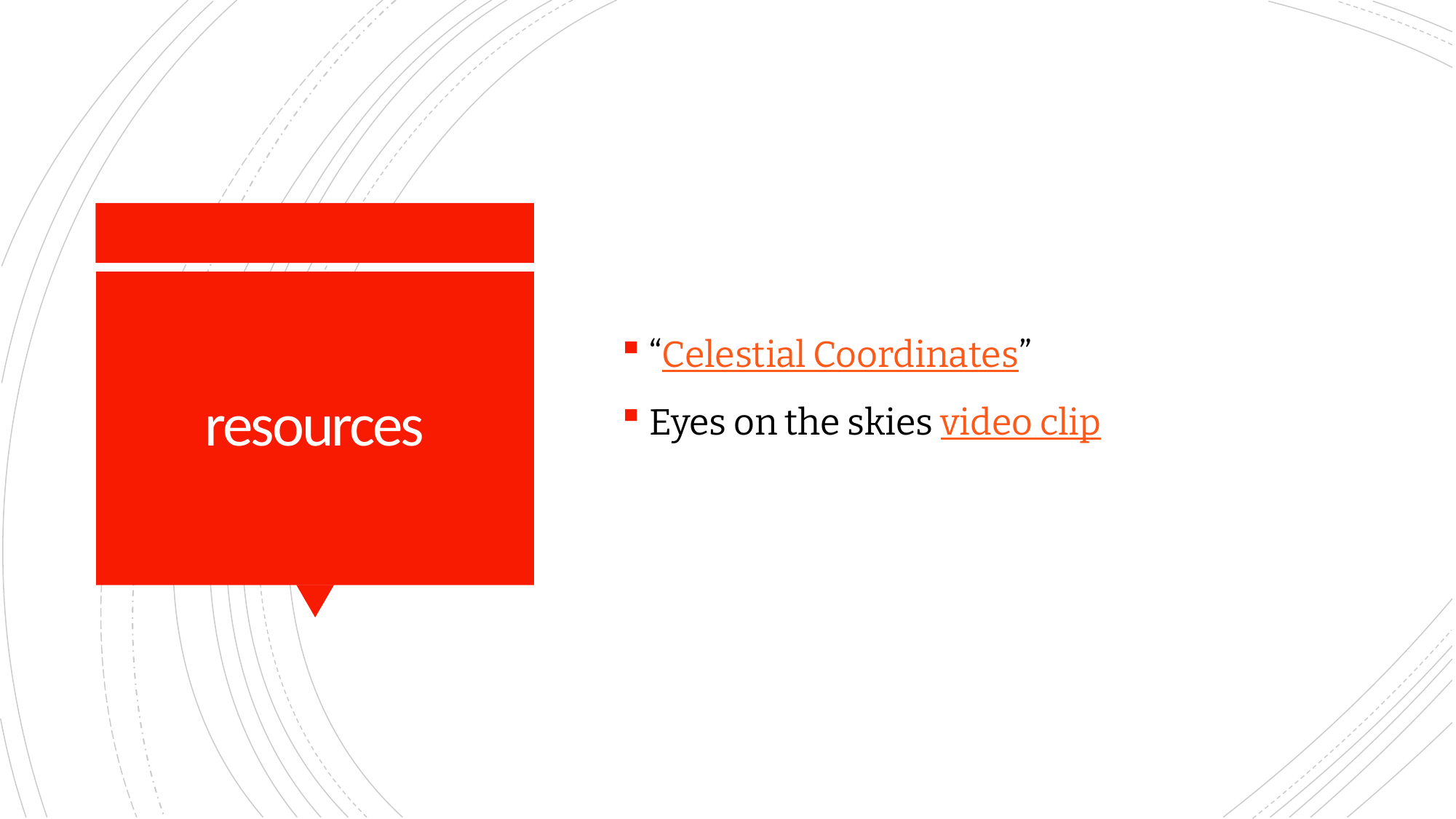

“Celestial Coordinates”
Eyes on the skies video clip

# resources